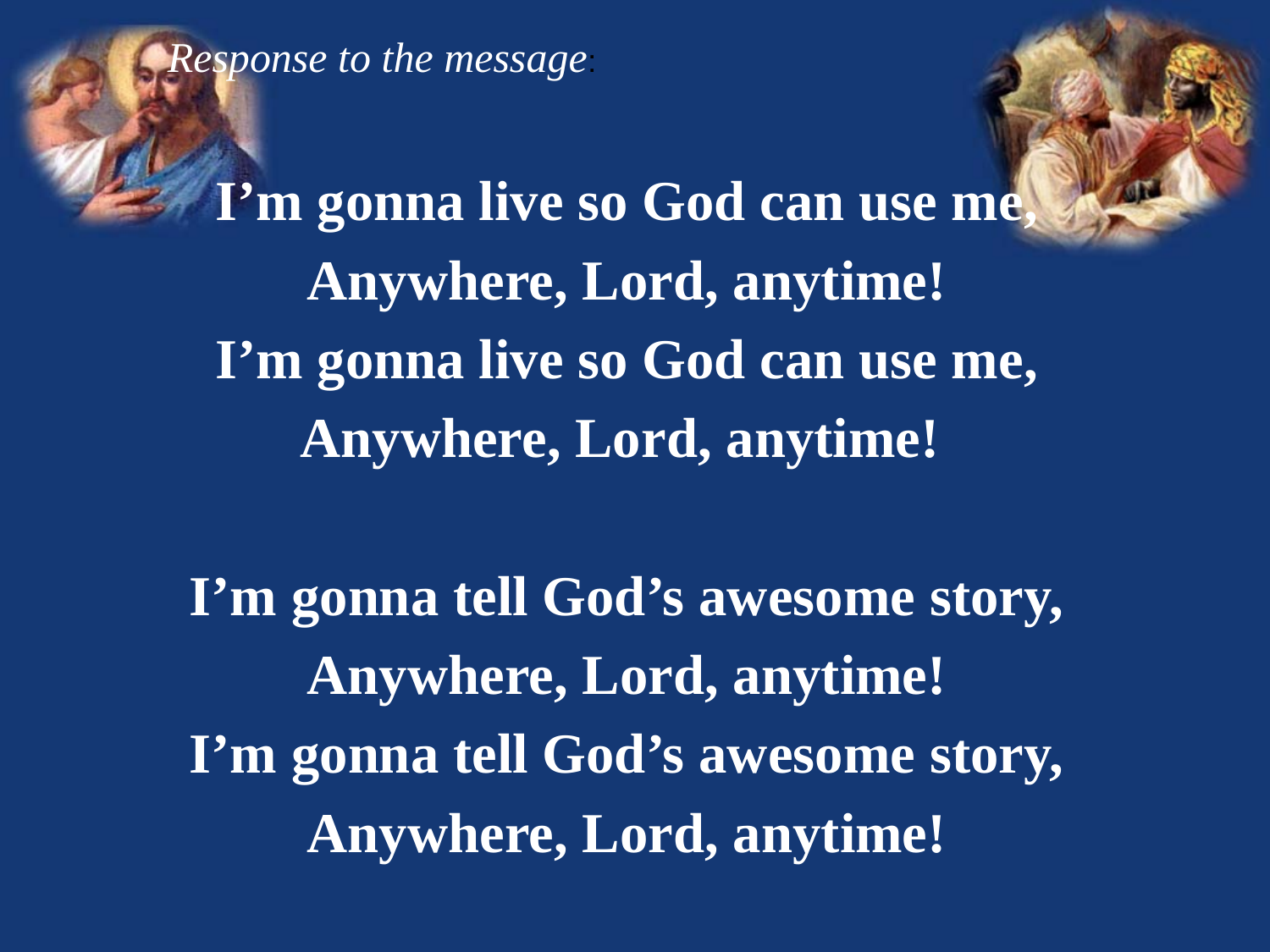

Response to the message:
I’m gonna live so God can use me,
Anywhere, Lord, anytime!
I’m gonna live so God can use me,
Anywhere, Lord, anytime!

I’m gonna tell God’s awesome story,
Anywhere, Lord, anytime!
I’m gonna tell God’s awesome story,
Anywhere, Lord, anytime!